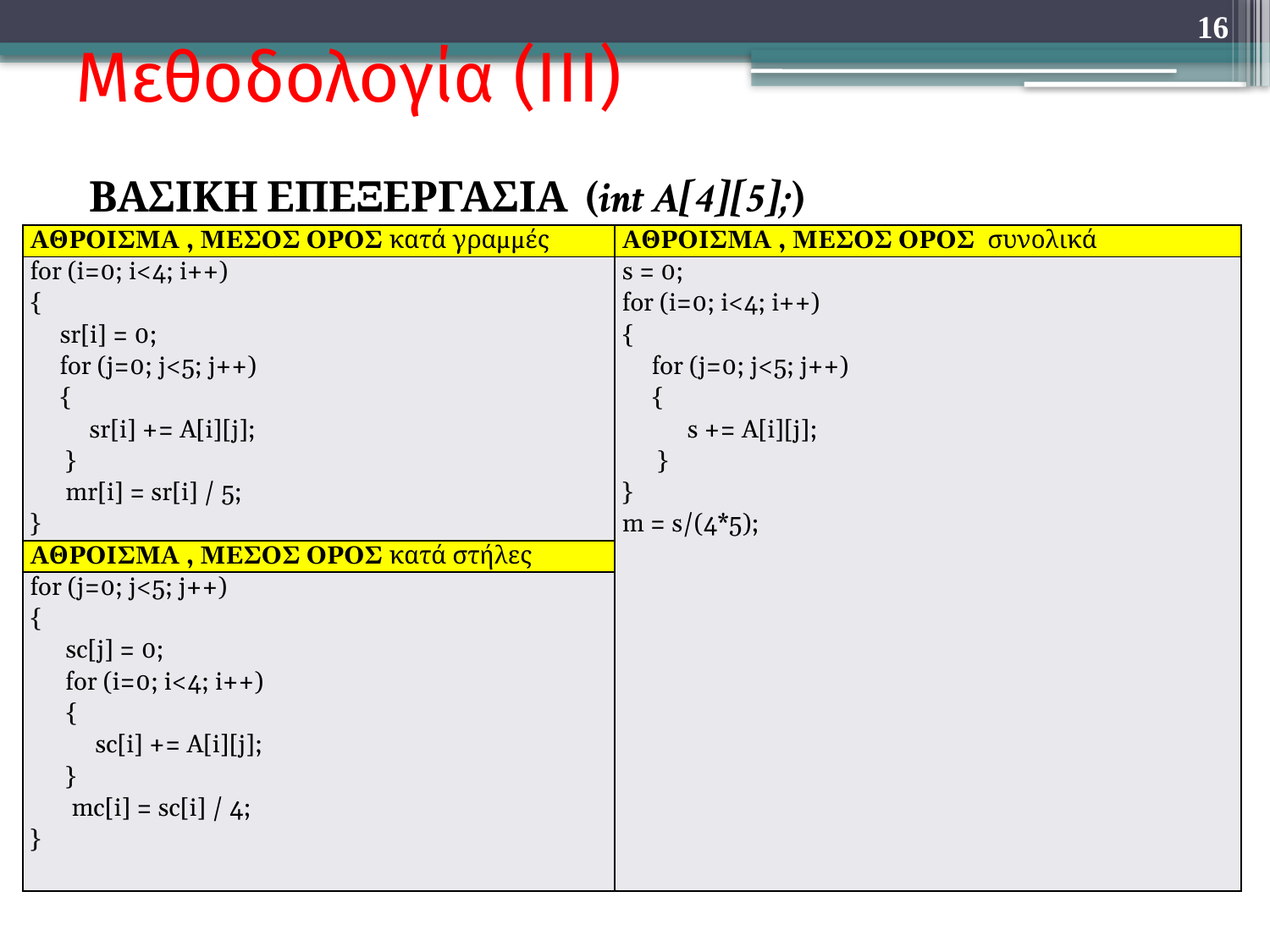

# Μεθοδολογία (ΙII)
16
ΒΑΣΙΚΗ ΕΠΕΞΕΡΓΑΣΙΑ  (int A[4][5];)
| ΑΘΡΟΙΣΜΑ , ΜΕΣΟΣ ΟΡΟΣ κατά γραμμές | ΑΘΡΟΙΣΜΑ , ΜΕΣΟΣ ΟΡΟΣ συνολικά |
| --- | --- |
| for (i=0; i<4; i++) { sr[i] = 0; for (j=0; j<5; j++) { sr[i] += A[i][j]; } mr[i] = sr[i] / 5; } | s = 0; for (i=0; i<4; i++) { for (j=0; j<5; j++) { s += A[i][j]; } } m = s/(4\*5); |
| ΑΘΡΟΙΣΜΑ , ΜΕΣΟΣ ΟΡΟΣ κατά στήλες |  |
| for (j=0; j<5; j++) { sc[j] = 0; for (i=0; i<4; i++) { sc[i] += A[i][j]; } mc[i] = sc[i] / 4; } |  |